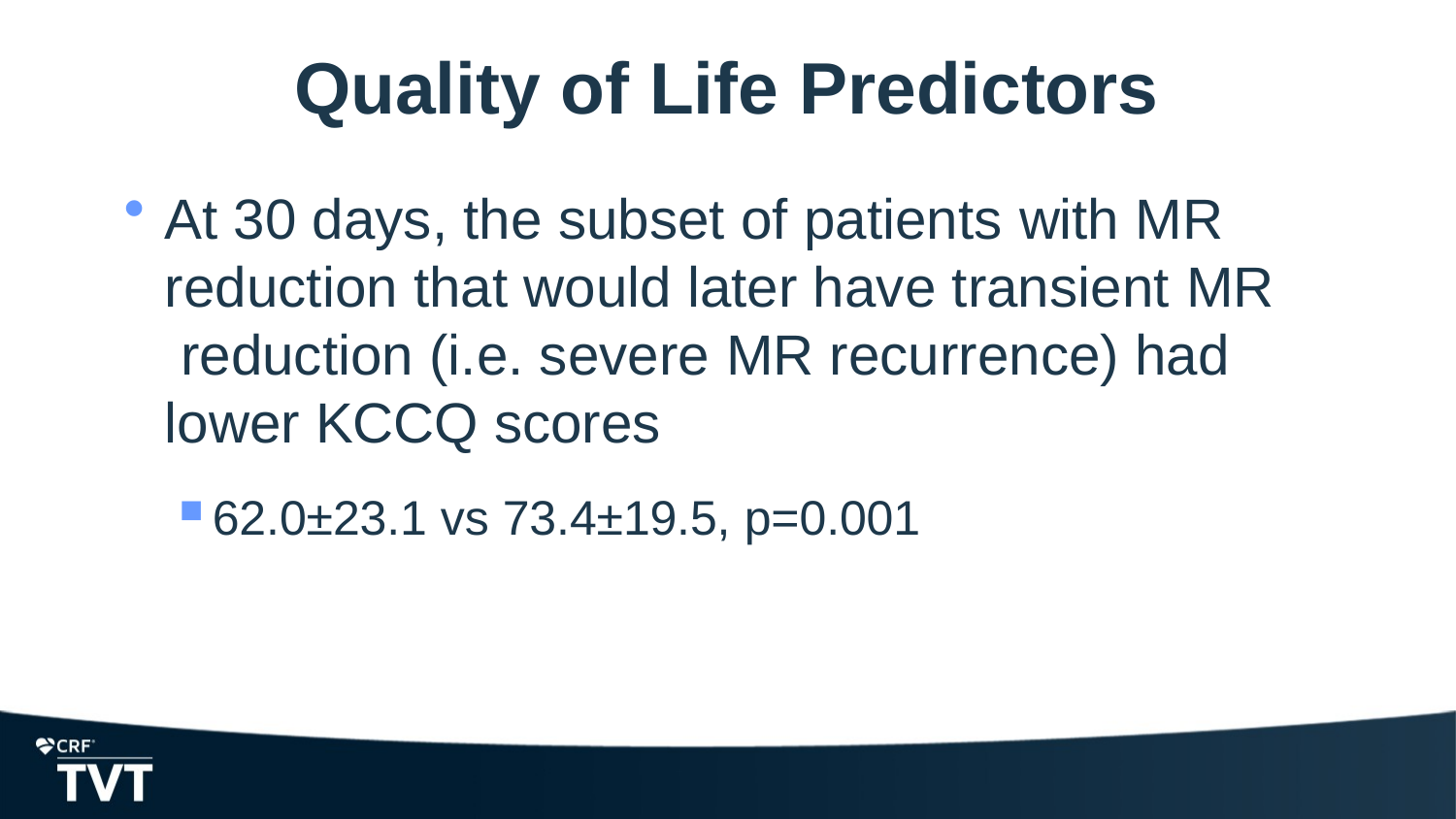

# Quality of Life Predictors
At 30 days, the subset of patients with MR  reduction that would later have transient MR  reduction (i.e. severe MR recurrence) had  lower KCCQ scores
62.0±23.1 vs 73.4±19.5, p=0.001